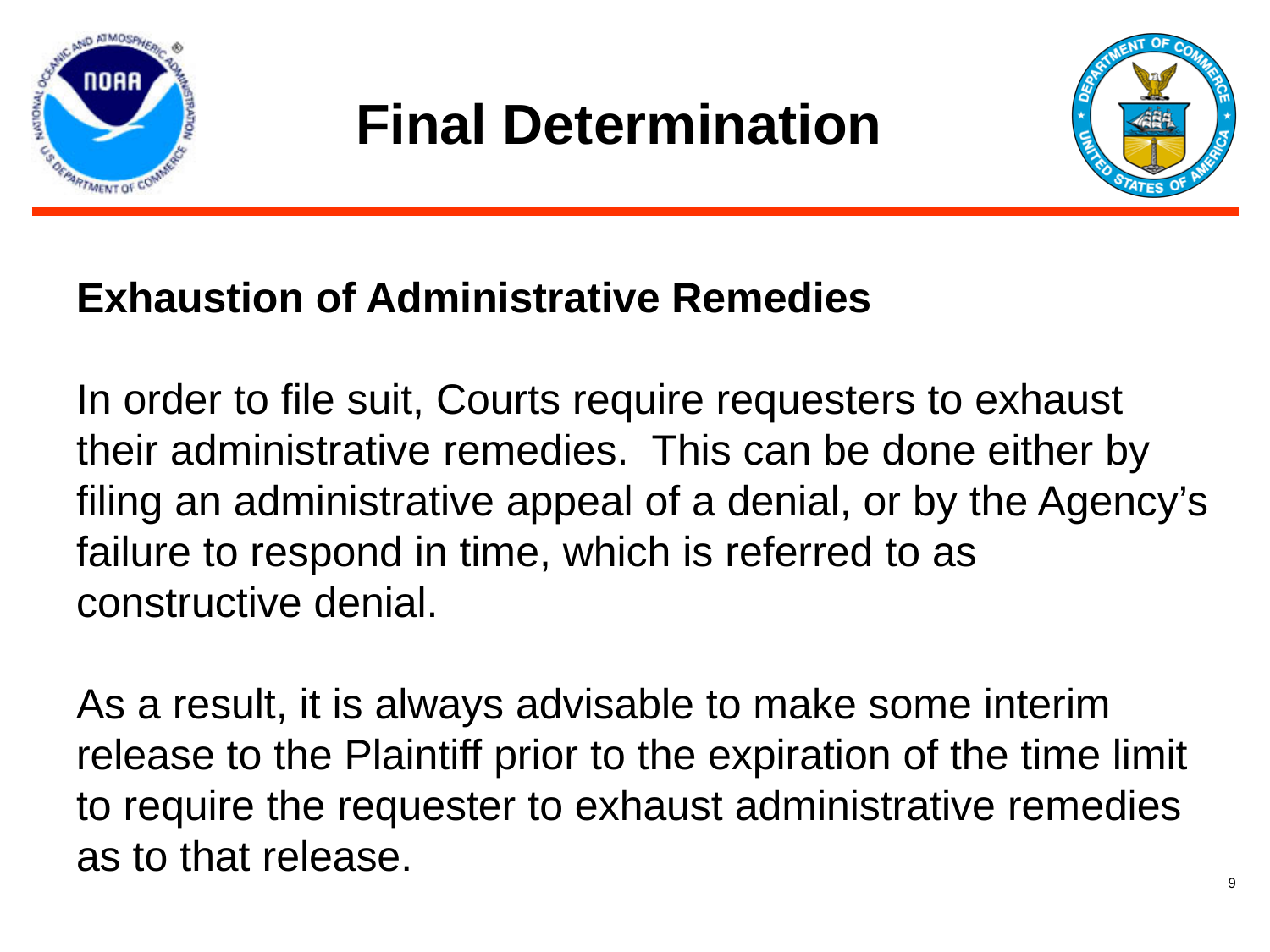

# Final Determination
Exhaustion of Administrative Remedies

In order to file suit, Courts require requesters to exhaust their administrative remedies.  This can be done either by filing an administrative appeal of a denial, or by the Agency’s failure to respond in time, which is referred to as constructive denial.

As a result, it is always advisable to make some interim release to the Plaintiff prior to the expiration of the time limit to require the requester to exhaust administrative remedies as to that release.
9